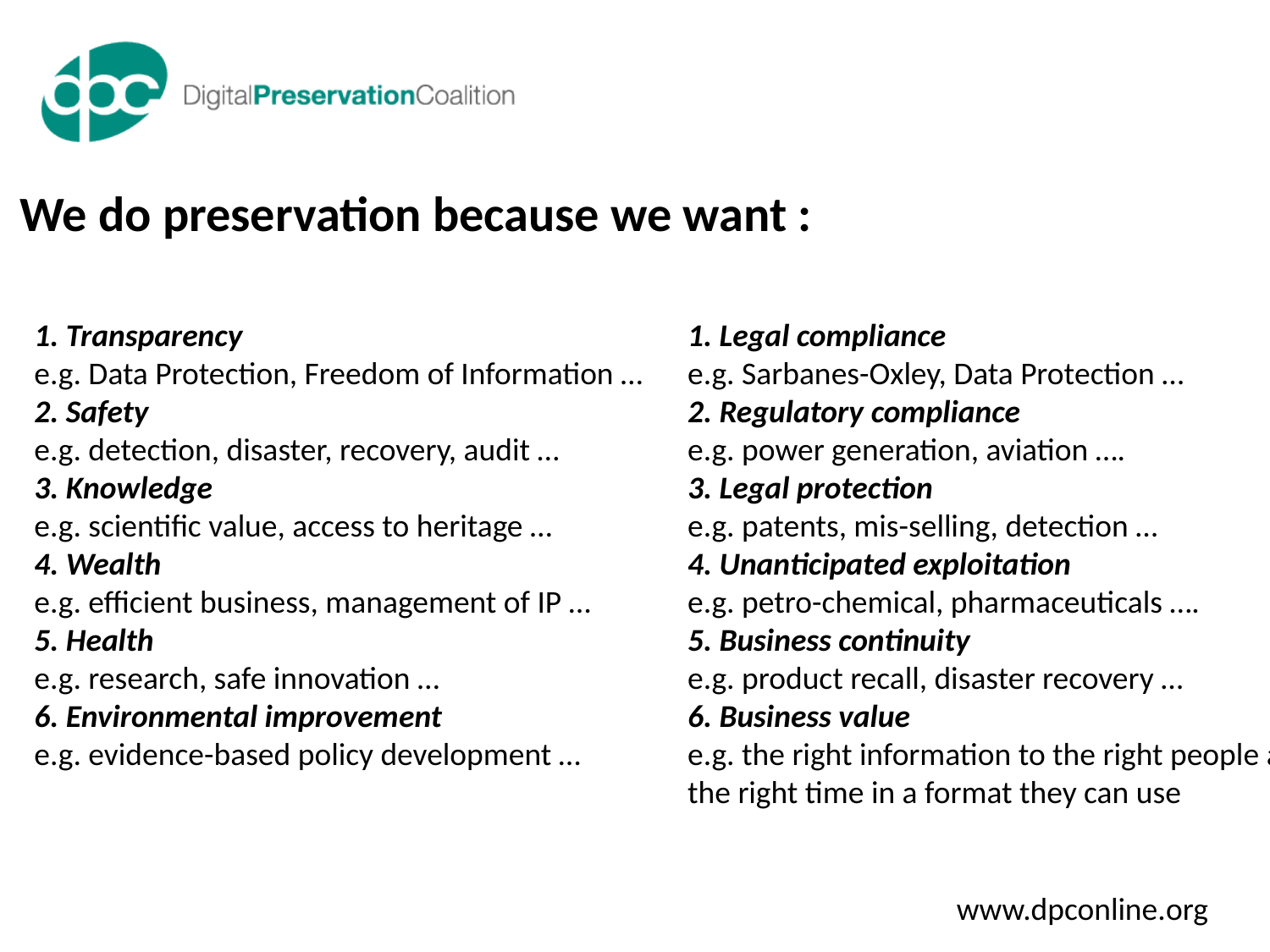

We do preservation because we want :
1. Transparency
e.g. Data Protection, Freedom of Information …
2. Safety
e.g. detection, disaster, recovery, audit …
3. Knowledge
e.g. scientific value, access to heritage …
4. Wealth
e.g. efficient business, management of IP …
5. Health
e.g. research, safe innovation …
6. Environmental improvement
e.g. evidence-based policy development …
1. Legal compliance
e.g. Sarbanes-Oxley, Data Protection …
2. Regulatory compliance
e.g. power generation, aviation ….
3. Legal protection
e.g. patents, mis-selling, detection …
4. Unanticipated exploitation
e.g. petro-chemical, pharmaceuticals ….
5. Business continuity
e.g. product recall, disaster recovery …
6. Business value
e.g. the right information to the right people at the right time in a format they can use